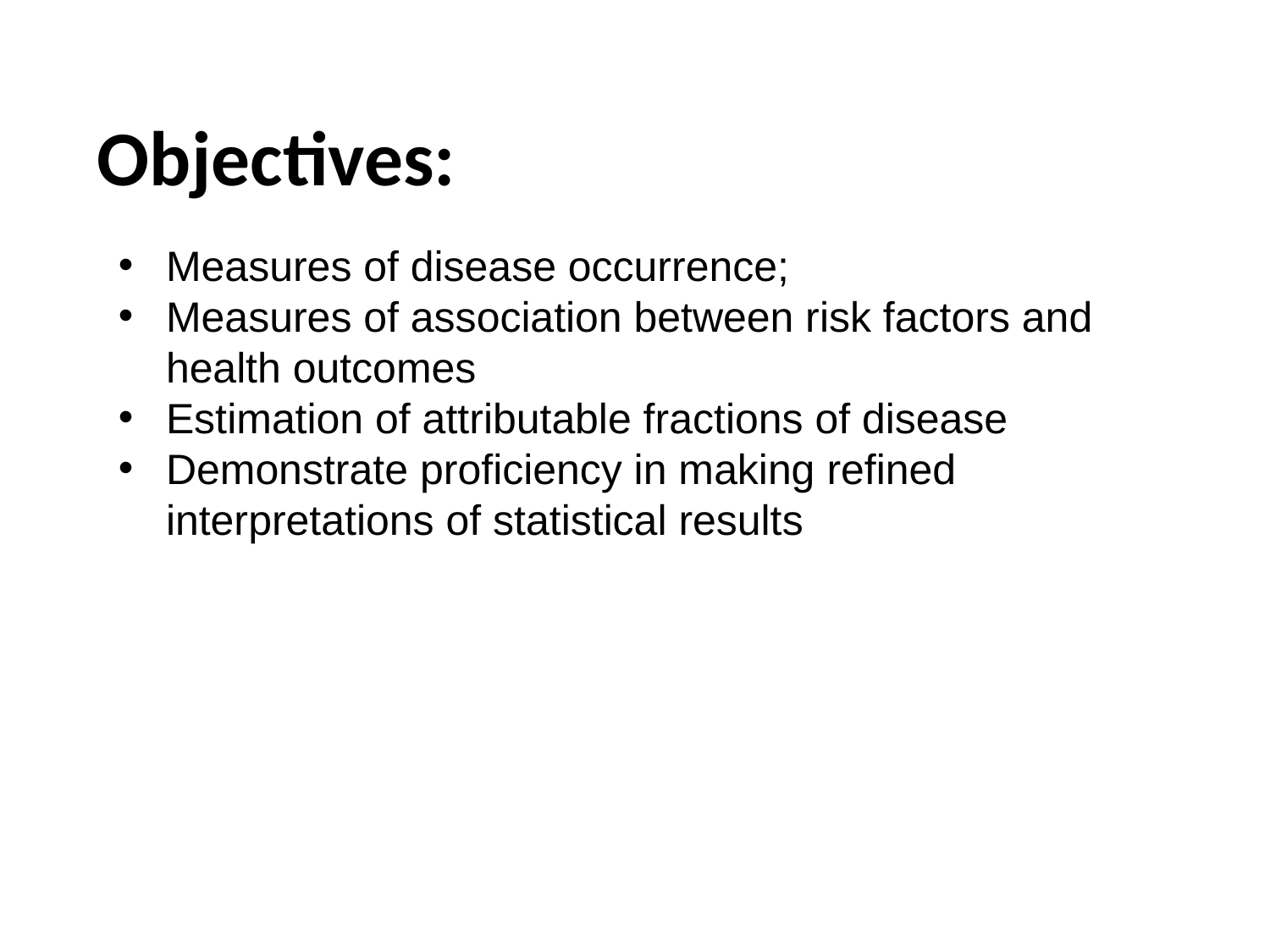

# Objectives:
Measures of disease occurrence;
Measures of association between risk factors and health outcomes
Estimation of attributable fractions of disease
Demonstrate proficiency in making refined interpretations of statistical results